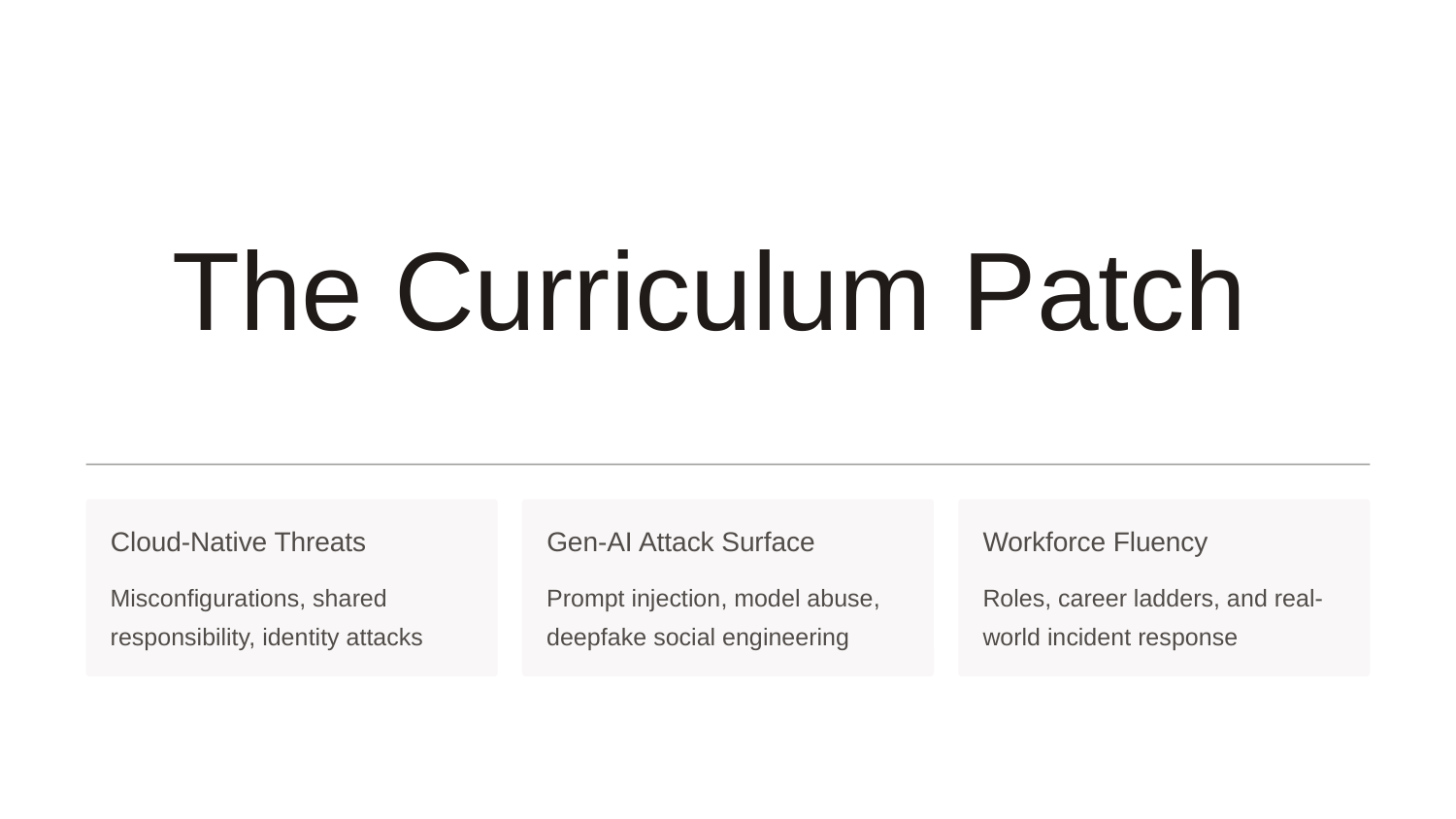

The Curriculum Patch

Cloud-Native Threats
Gen-AI Attack Surface
Workforce Fluency
Misconfigurations, shared responsibility, identity attacks
Prompt injection, model abuse, deepfake social engineering
Roles, career ladders, and real-world incident response